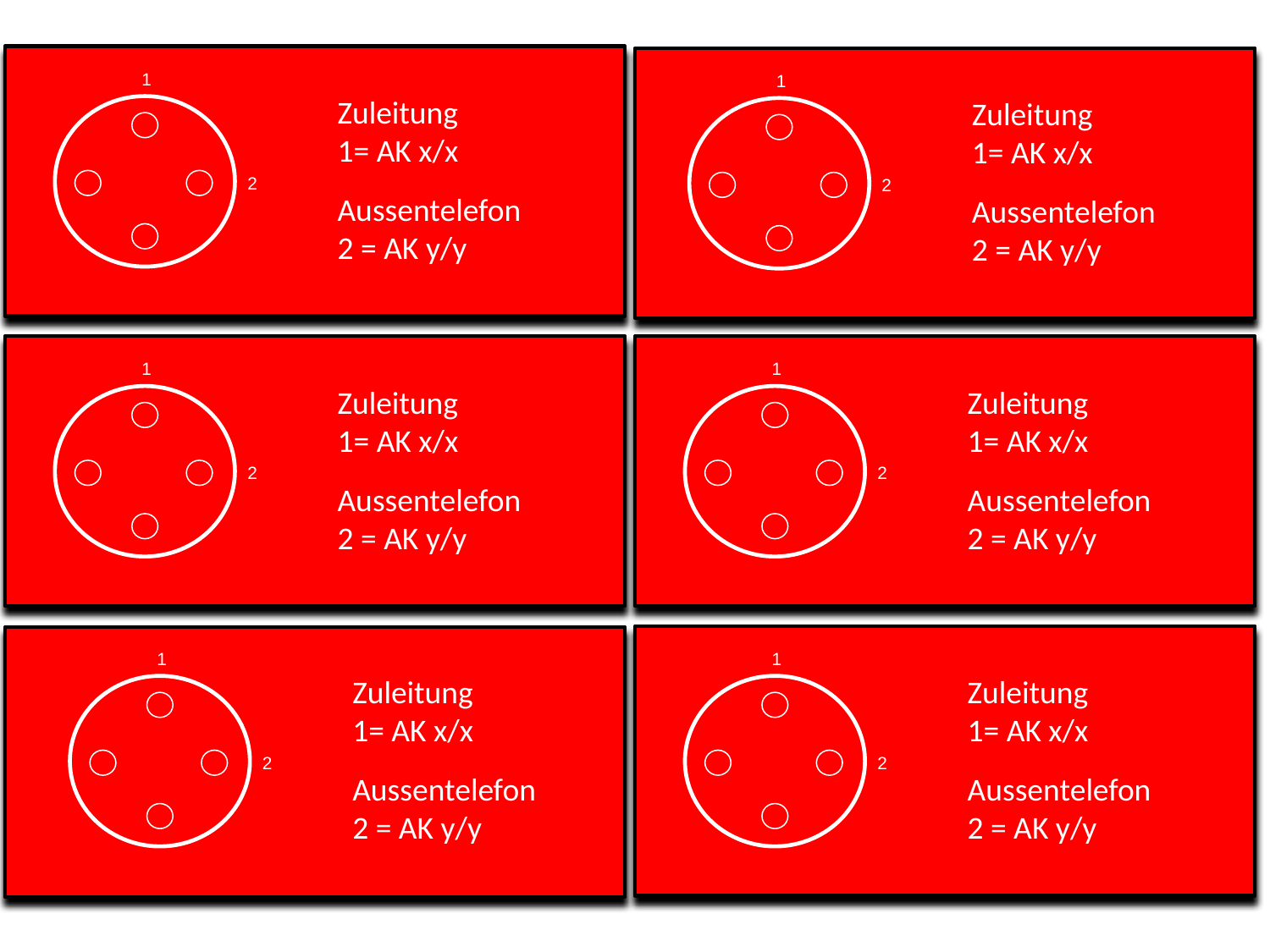

1
1
Zuleitung
1= AK x/x

Aussentelefon
2 = AK y/y
Zuleitung
1= AK x/x

Aussentelefon
2 = AK y/y

2
2

1
1
Zuleitung
1= AK x/x

Aussentelefon
2 = AK y/y
Zuleitung
1= AK x/x

Aussentelefon
2 = AK y/y

2
2

1
1
Zuleitung
1= AK x/x

Aussentelefon
2 = AK y/y
Zuleitung
1= AK x/x

Aussentelefon
2 = AK y/y

2
2